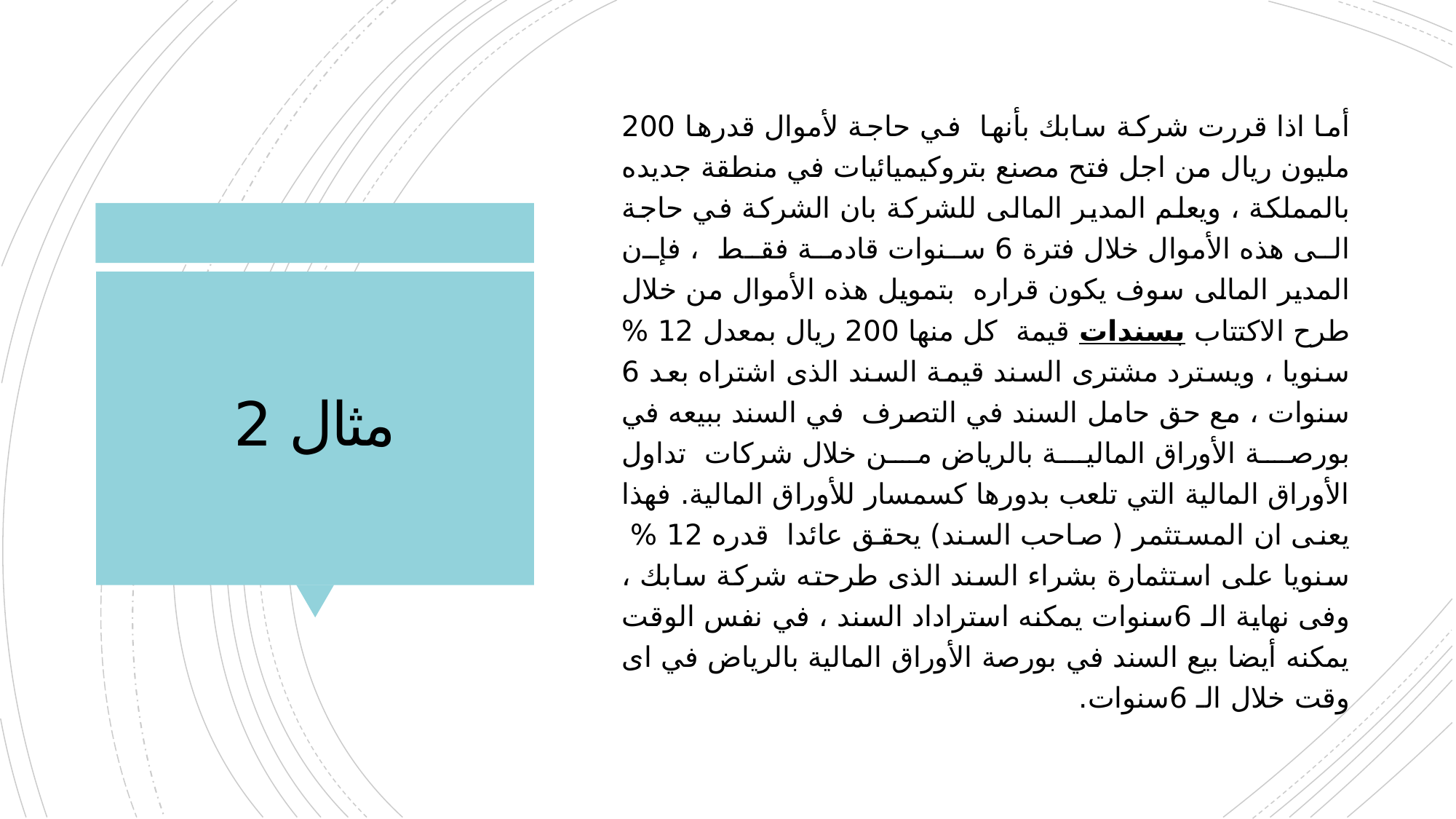

أما اذا قررت شركة سابك بأنها  في حاجة لأموال قدرها 200 مليون ريال من اجل فتح مصنع بتروكيميائيات في منطقة جديده بالمملكة ، ويعلم المدير المالى للشركة بان الشركة في حاجة الى هذه الأموال خلال فترة 6 سنوات قادمة فقط  ، فإن المدير المالى سوف يكون قراره  بتمويل هذه الأموال من خلال طرح الاكتتاب بسندات قيمة  كل منها 200 ريال بمعدل 12 % سنويا ، ويسترد مشترى السند قيمة السند الذى اشتراه بعد 6 سنوات ، مع حق حامل السند في التصرف  في السند ببيعه في بورصة الأوراق المالية بالرياض من خلال شركات  تداول الأوراق المالية التي تلعب بدورها كسمسار للأوراق المالية. فهذا يعنى ان المستثمر ( صاحب السند) يحقق عائدا  قدره 12 %  سنويا على استثمارة بشراء السند الذى طرحته شركة سابك ، وفى نهاية الـ 6سنوات يمكنه استراداد السند ، في نفس الوقت يمكنه أيضا بيع السند في بورصة الأوراق المالية بالرياض في اى وقت خلال الـ 6سنوات.

# مثال 2